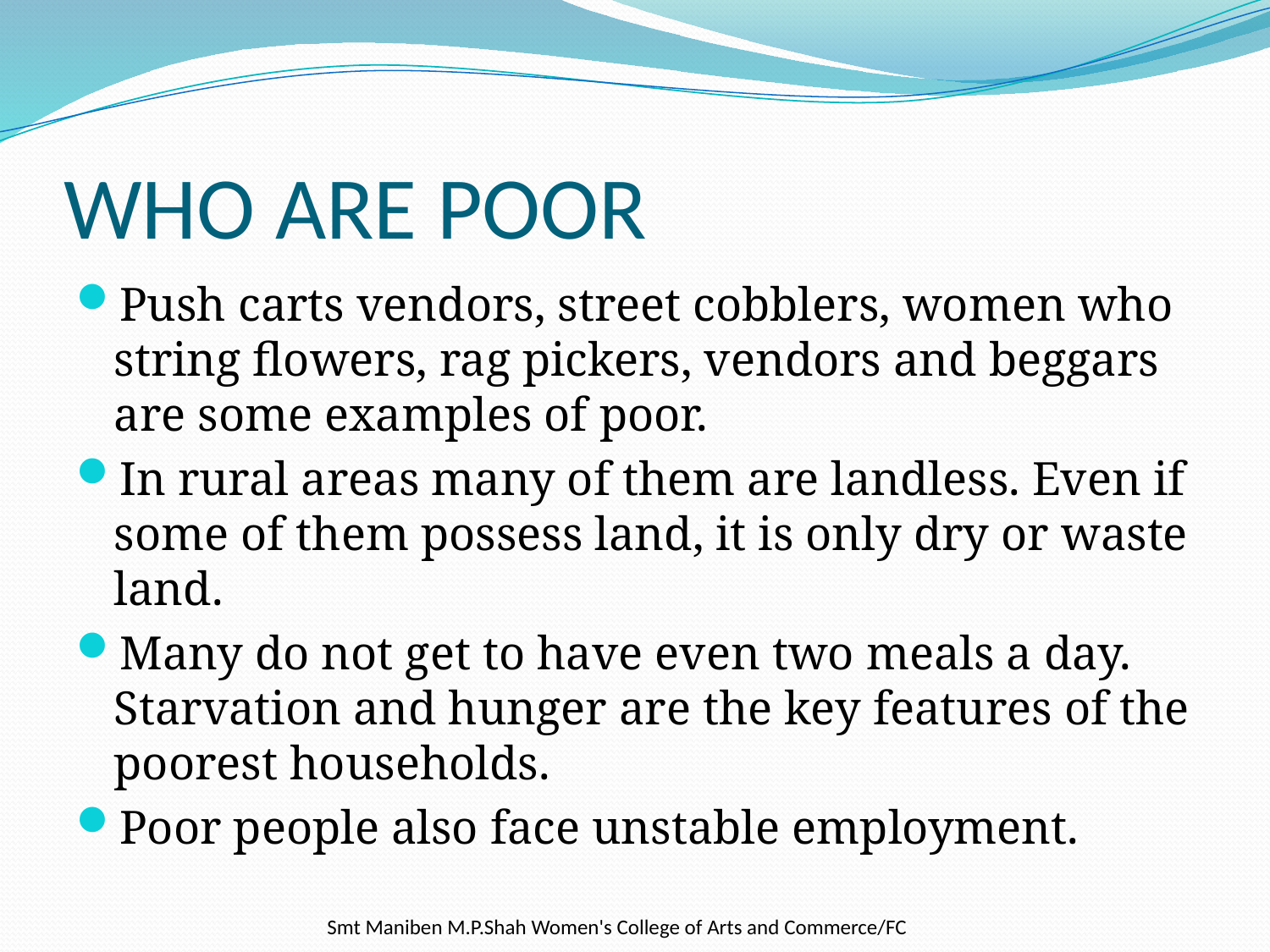

# WHO ARE POOR
Push carts vendors, street cobblers, women who string flowers, rag pickers, vendors and beggars are some examples of poor.
In rural areas many of them are landless. Even if some of them possess land, it is only dry or waste land.
Many do not get to have even two meals a day. Starvation and hunger are the key features of the poorest households.
Poor people also face unstable employment.

 Smt Maniben M.P.Shah Women's College of Arts and Commerce/FC